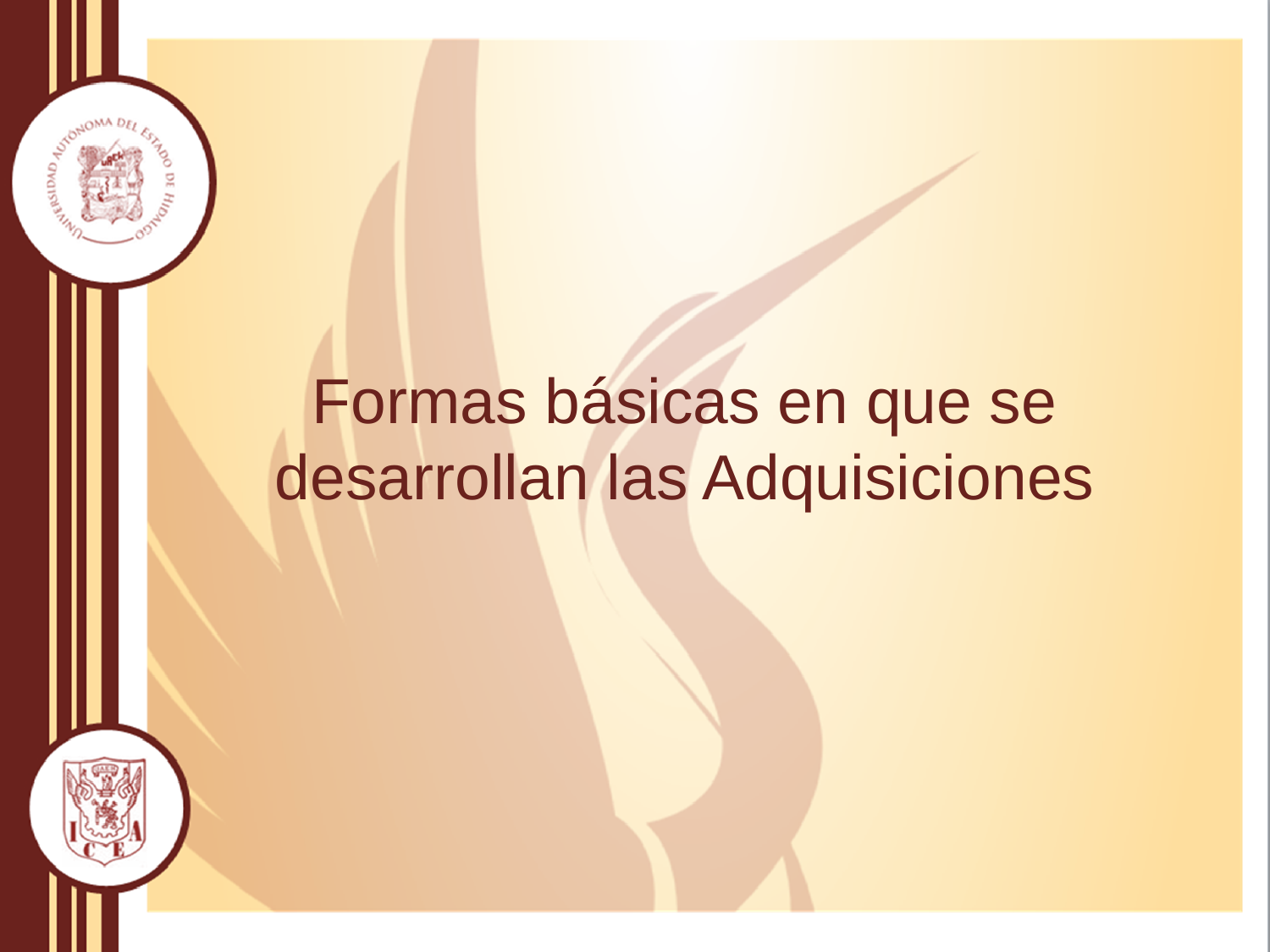

# Formas básicas en que se desarrollan las Adquisiciones